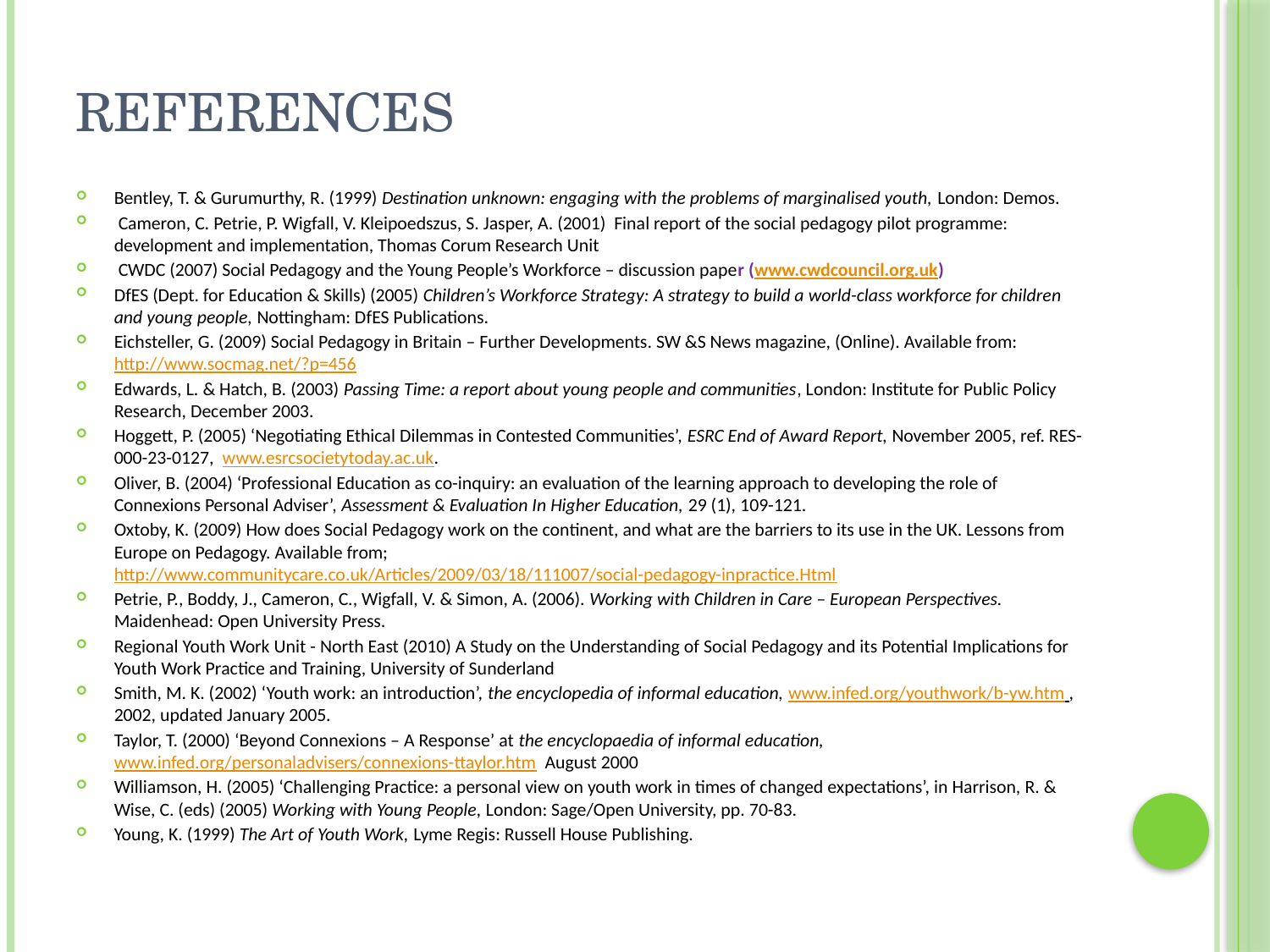

# References
Bentley, T. & Gurumurthy, R. (1999) Destination unknown: engaging with the problems of marginalised youth, London: Demos.
 Cameron, C. Petrie, P. Wigfall, V. Kleipoedszus, S. Jasper, A. (2001)  Final report of the social pedagogy pilot programme: development and implementation, Thomas Corum Research Unit
 CWDC (2007) Social Pedagogy and the Young People’s Workforce – discussion paper (www.cwdcouncil.org.uk)
DfES (Dept. for Education & Skills) (2005) Children’s Workforce Strategy: A strategy to build a world-class workforce for children and young people, Nottingham: DfES Publications.
Eichsteller, G. (2009) Social Pedagogy in Britain – Further Developments. SW &S News magazine, (Online). Available from: http://www.socmag.net/?p=456
Edwards, L. & Hatch, B. (2003) Passing Time: a report about young people and communities, London: Institute for Public Policy Research, December 2003.
Hoggett, P. (2005) ‘Negotiating Ethical Dilemmas in Contested Communities’, ESRC End of Award Report, November 2005, ref. RES-000-23-0127,  www.esrcsocietytoday.ac.uk.
Oliver, B. (2004) ‘Professional Education as co-inquiry: an evaluation of the learning approach to developing the role of Connexions Personal Adviser’, Assessment & Evaluation In Higher Education, 29 (1), 109-121.
Oxtoby, K. (2009) How does Social Pedagogy work on the continent, and what are the barriers to its use in the UK. Lessons from Europe on Pedagogy. Available from; http://www.communitycare.co.uk/Articles/2009/03/18/111007/social-pedagogy-inpractice.Html
Petrie, P., Boddy, J., Cameron, C., Wigfall, V. & Simon, A. (2006). Working with Children in Care – European Perspectives. Maidenhead: Open University Press.
Regional Youth Work Unit - North East (2010) A Study on the Understanding of Social Pedagogy and its Potential Implications for Youth Work Practice and Training, University of Sunderland
Smith, M. K. (2002) ‘Youth work: an introduction’, the encyclopedia of informal education, www.infed.org/youthwork/b-yw.htm , 2002, updated January 2005.
Taylor, T. (2000) ‘Beyond Connexions – A Response’ at the encyclopaedia of informal education, www.infed.org/personaladvisers/connexions-ttaylor.htm  August 2000
Williamson, H. (2005) ‘Challenging Practice: a personal view on youth work in times of changed expectations’, in Harrison, R. & Wise, C. (eds) (2005) Working with Young People, London: Sage/Open University, pp. 70-83.
Young, K. (1999) The Art of Youth Work, Lyme Regis: Russell House Publishing.